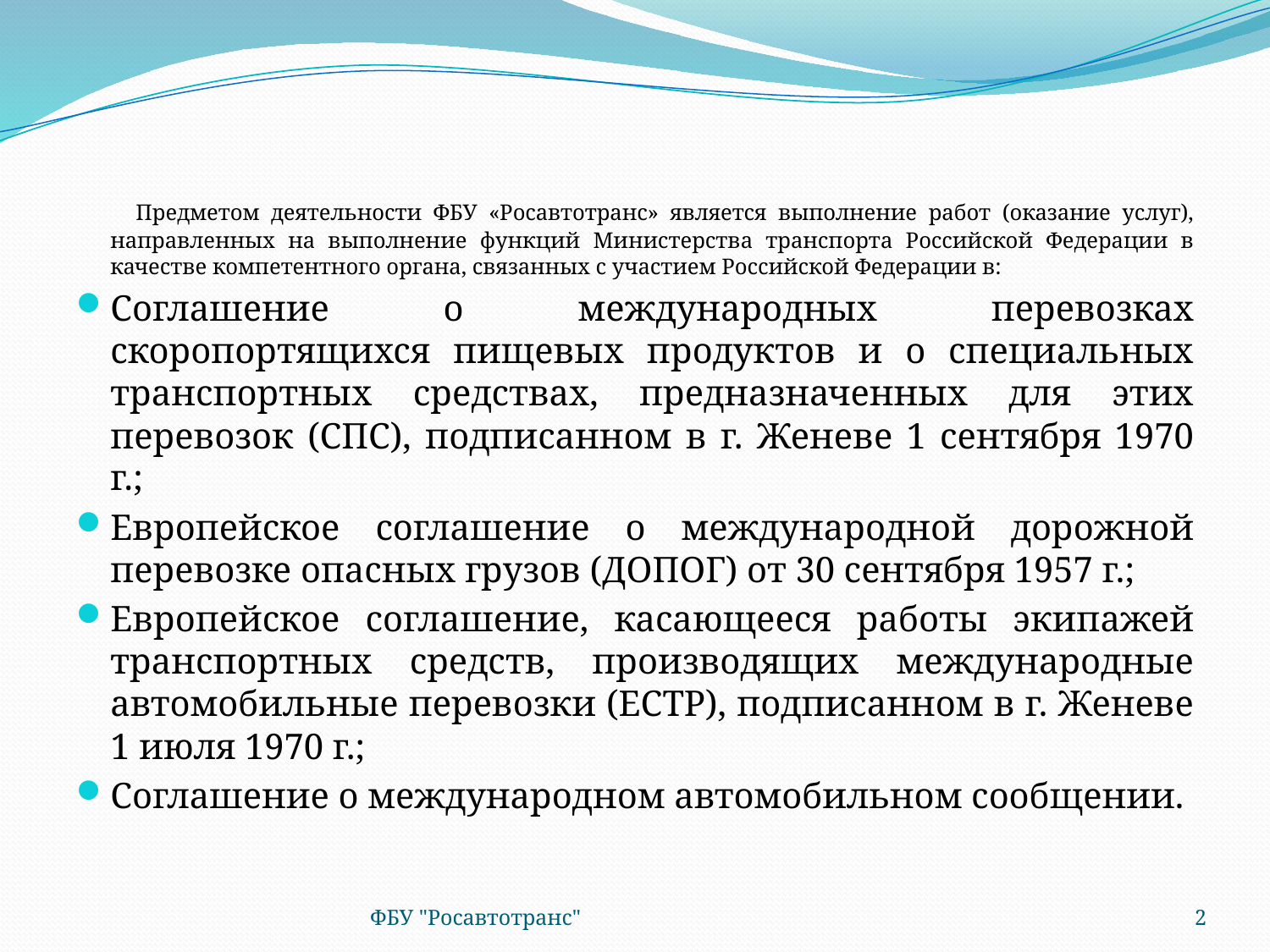

Предметом деятельности ФБУ «Росавтотранс» является выполнение работ (оказание услуг), направленных на выполнение функций Министерства транспорта Российской Федерации в качестве компетентного органа, связанных с участием Российской Федерации в:
Соглашение о международных перевозках скоропортящихся пищевых продуктов и о специальных транспортных средствах, предназначенных для этих перевозок (СПС), подписанном в г. Женеве 1 сентября 1970 г.;
Европейское соглашение о международной дорожной перевозке опасных грузов (ДОПОГ) от 30 сентября 1957 г.;
Европейское соглашение, касающееся работы экипажей транспортных средств, производящих международные автомобильные перевозки (ЕСТР), подписанном в г. Женеве 1 июля 1970 г.;
Соглашение о международном автомобильном сообщении.

ФБУ "Росавтотранс"
2